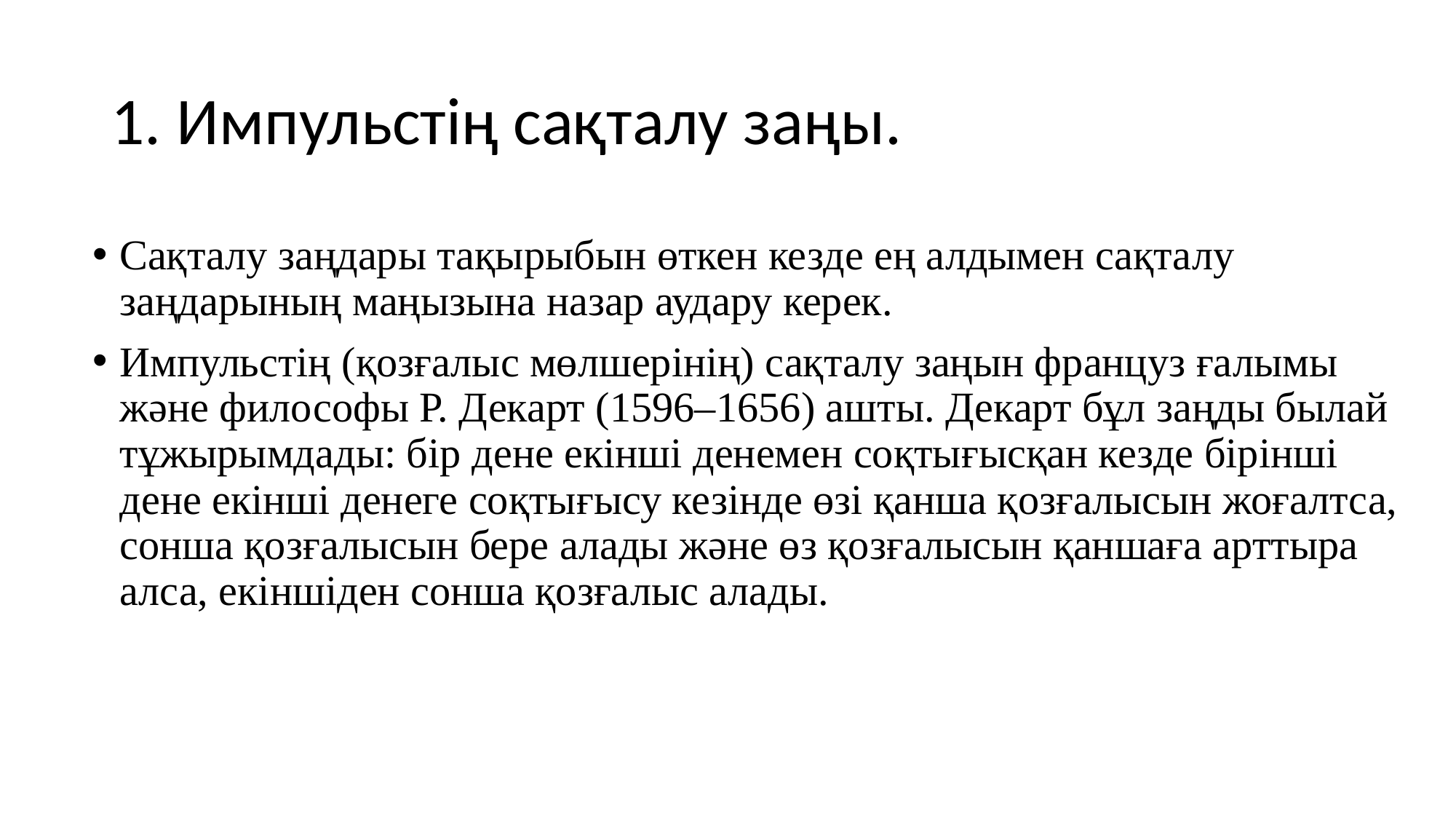

# 1. Импульстің сақталу заңы.
Сақталу заңдары тақырыбын өткен кезде ең алдымен сақталу заңдарының маңызына назар аудару керек.
Импульстің (қозғалыс мөлшерінің) сақталу заңын француз ғалымы және философы Р. Декарт (1596–1656) ашты. Декарт бұл заңды былай тұжырымдады: бір дене екінші денемен соқтығысқан кезде бірінші дене екінші денеге соқтығысу кезінде өзі қанша қозғалысын жоғалтса, сонша қозғалысын бере алады және өз қозғалысын қаншаға арттыра алса, екіншіден сонша қозғалыс алады.